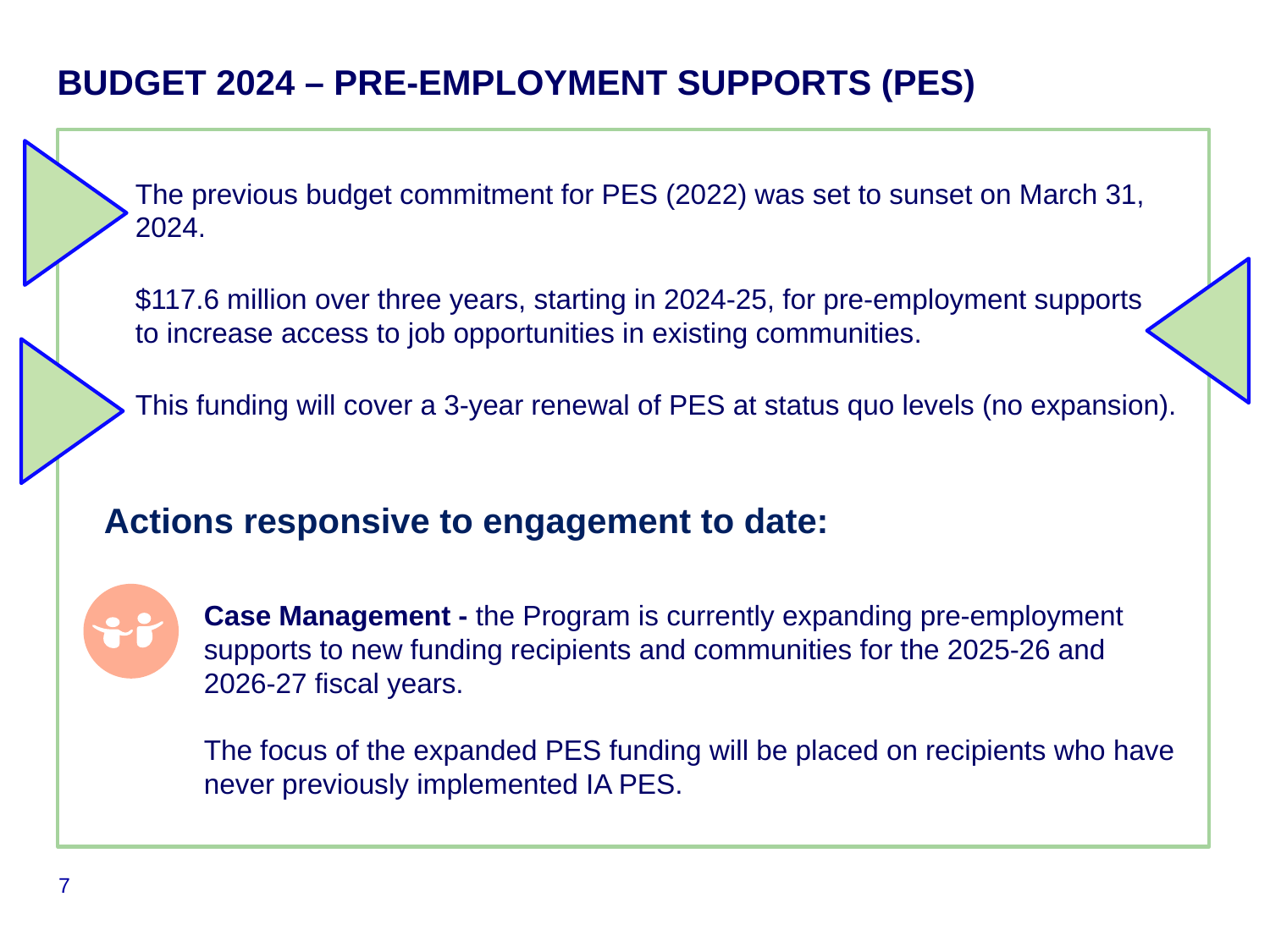

# BUDGET 2024 – PRE-EMPLOYMENT SUPPORTS (PES)

The previous budget commitment for PES (2022) was set to sunset on March 31, 2024.

$117.6 million over three years, starting in 2024-25, for pre-employment supports    to increase access to job opportunities in existing communities.

This funding will cover a 3-year renewal of PES at status quo levels (no expansion).

Actions responsive to engagement to date:

Case Management - the Program is currently expanding pre-employment supports to new funding recipients and communities for the 2025-26 and 2026-27 fiscal years.

The focus of the expanded PES funding will be placed on recipients who have never previously implemented IA PES.